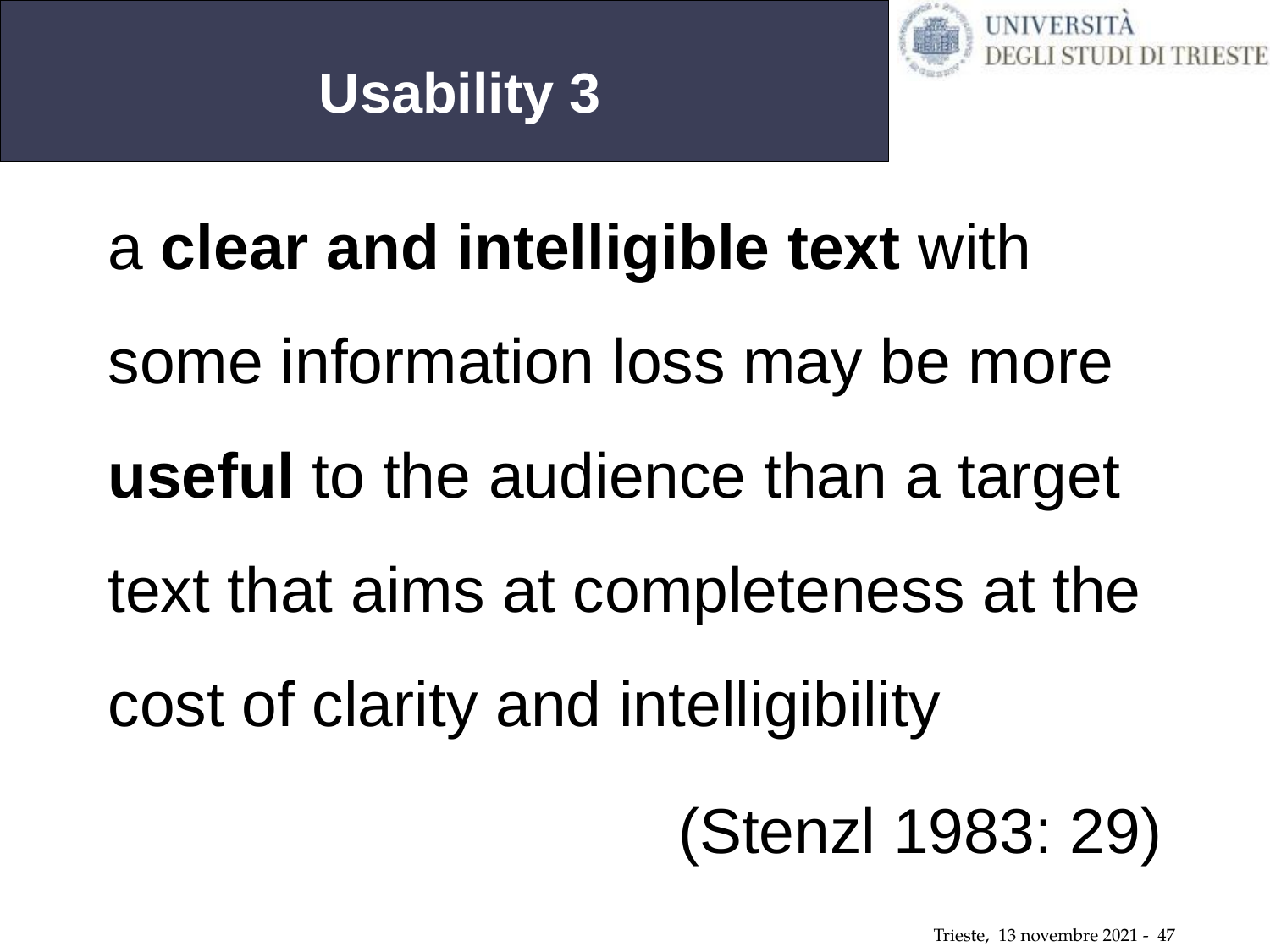

# Usability 3
a clear and intelligible text with some information loss may be more useful to the audience than a target text that aims at completeness at the cost of clarity and intelligibility
(Stenzl 1983: 29)